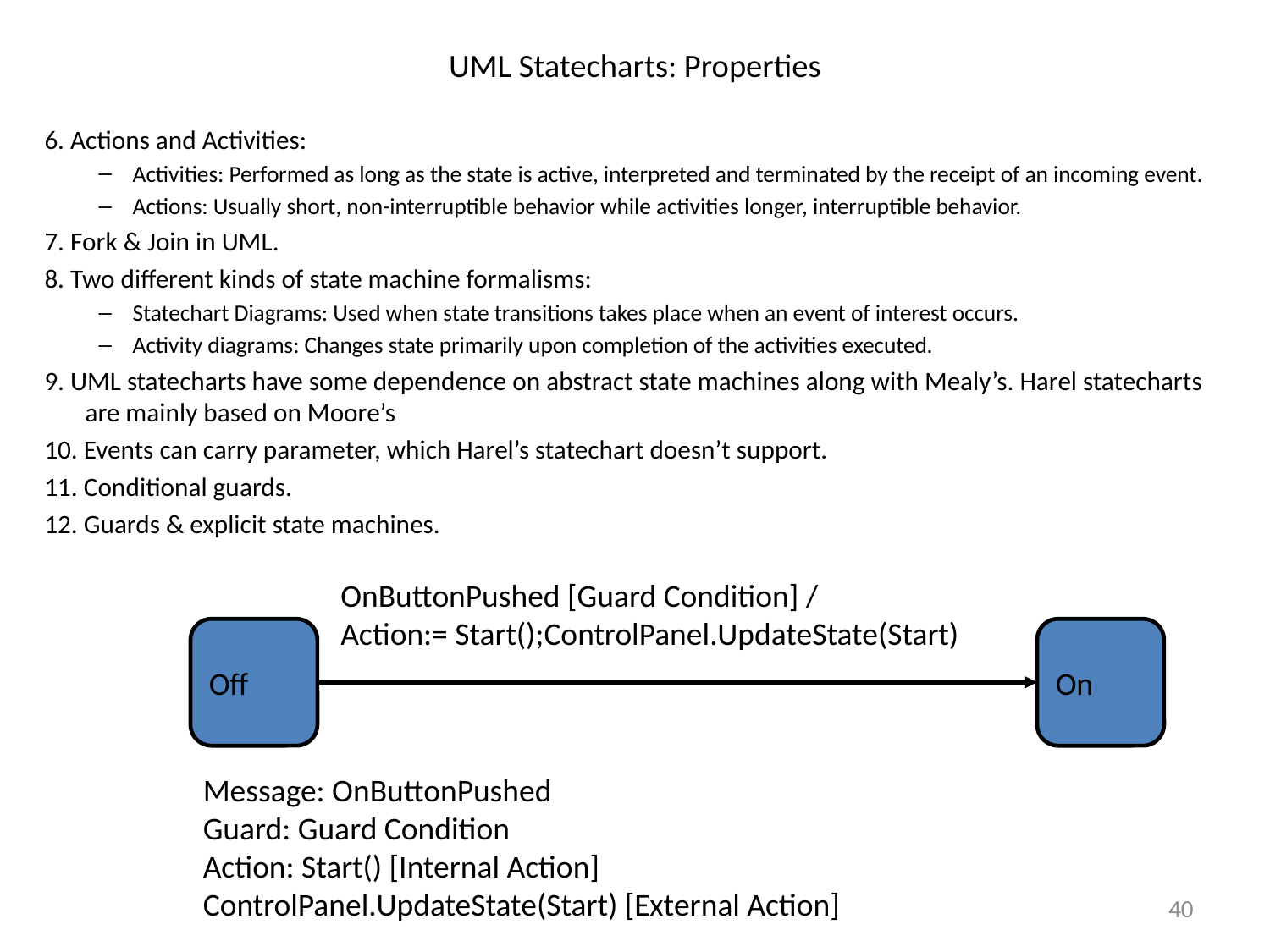

# UML Statecharts: Properties
6. Actions and Activities:
Activities: Performed as long as the state is active, interpreted and terminated by the receipt of an incoming event.
Actions: Usually short, non-interruptible behavior while activities longer, interruptible behavior.
7. Fork & Join in UML.
8. Two different kinds of state machine formalisms:
Statechart Diagrams: Used when state transitions takes place when an event of interest occurs.
Activity diagrams: Changes state primarily upon completion of the activities executed.
9. UML statecharts have some dependence on abstract state machines along with Mealy’s. Harel statecharts are mainly based on Moore’s
10. Events can carry parameter, which Harel’s statechart doesn’t support.
11. Conditional guards.
12. Guards & explicit state machines.
OnButtonPushed [Guard Condition] /
Action:= Start();ControlPanel.UpdateState(Start)
Off
On
Message: OnButtonPushed
Guard: Guard Condition
Action: Start() [Internal Action]
ControlPanel.UpdateState(Start) [External Action]
40